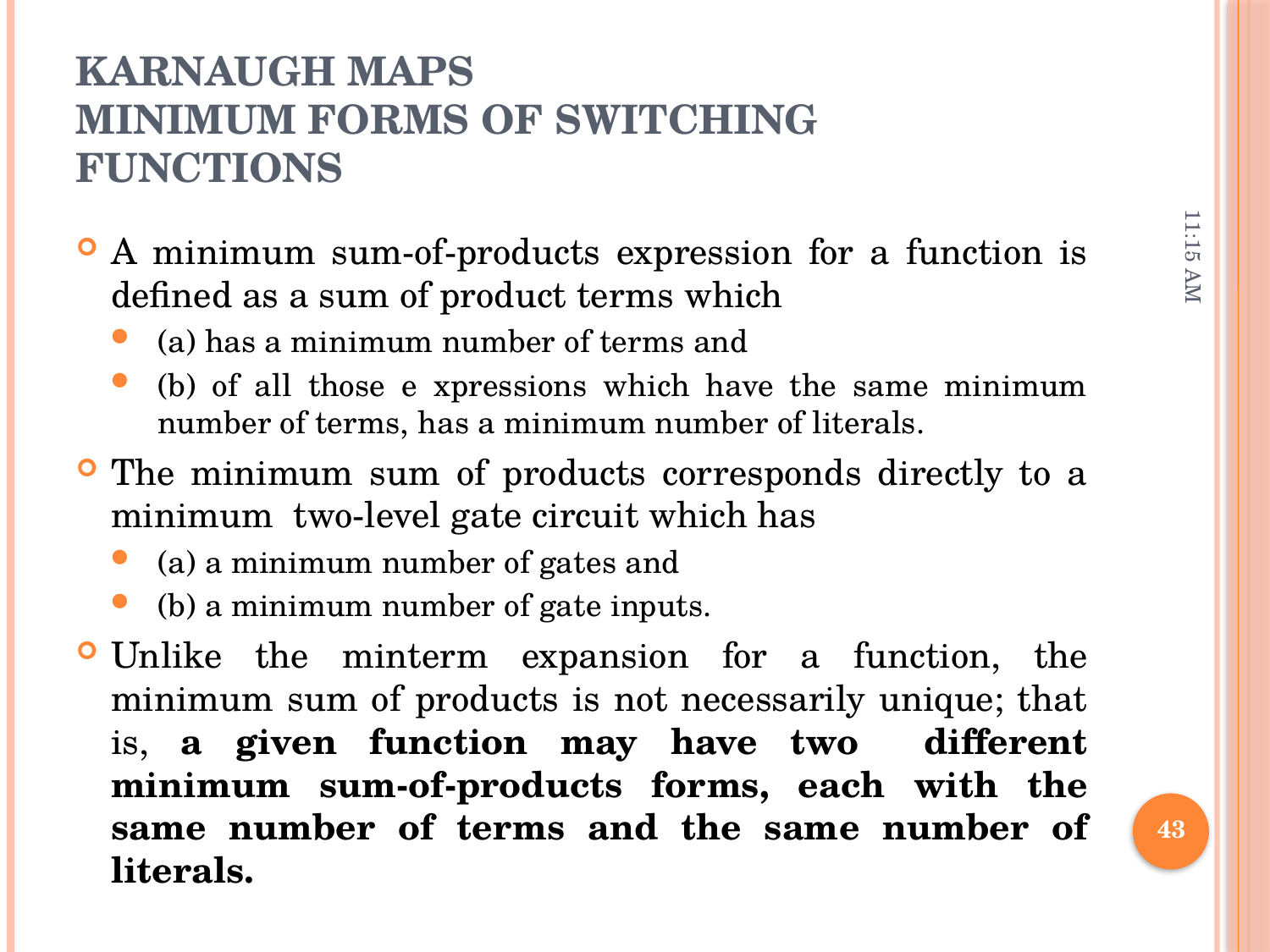

# Karnaugh Maps Minimum Forms of Switching Functions
11:15 AM
A minimum sum-of-products expression for a function is defined as a sum of product terms which
(a) has a minimum number of terms and
(b) of all those e xpressions which have the same minimum number of terms, has a minimum number of literals.
The minimum sum of products corresponds directly to a minimum  two-level gate circuit which has
(a) a minimum number of gates and
(b) a minimum number of gate inputs.
Unlike the minterm expansion for a function, the minimum sum of products is not necessarily unique; that is, a given function may have two  different minimum sum-of-products forms, each with the same number of terms and the same number of literals.
43